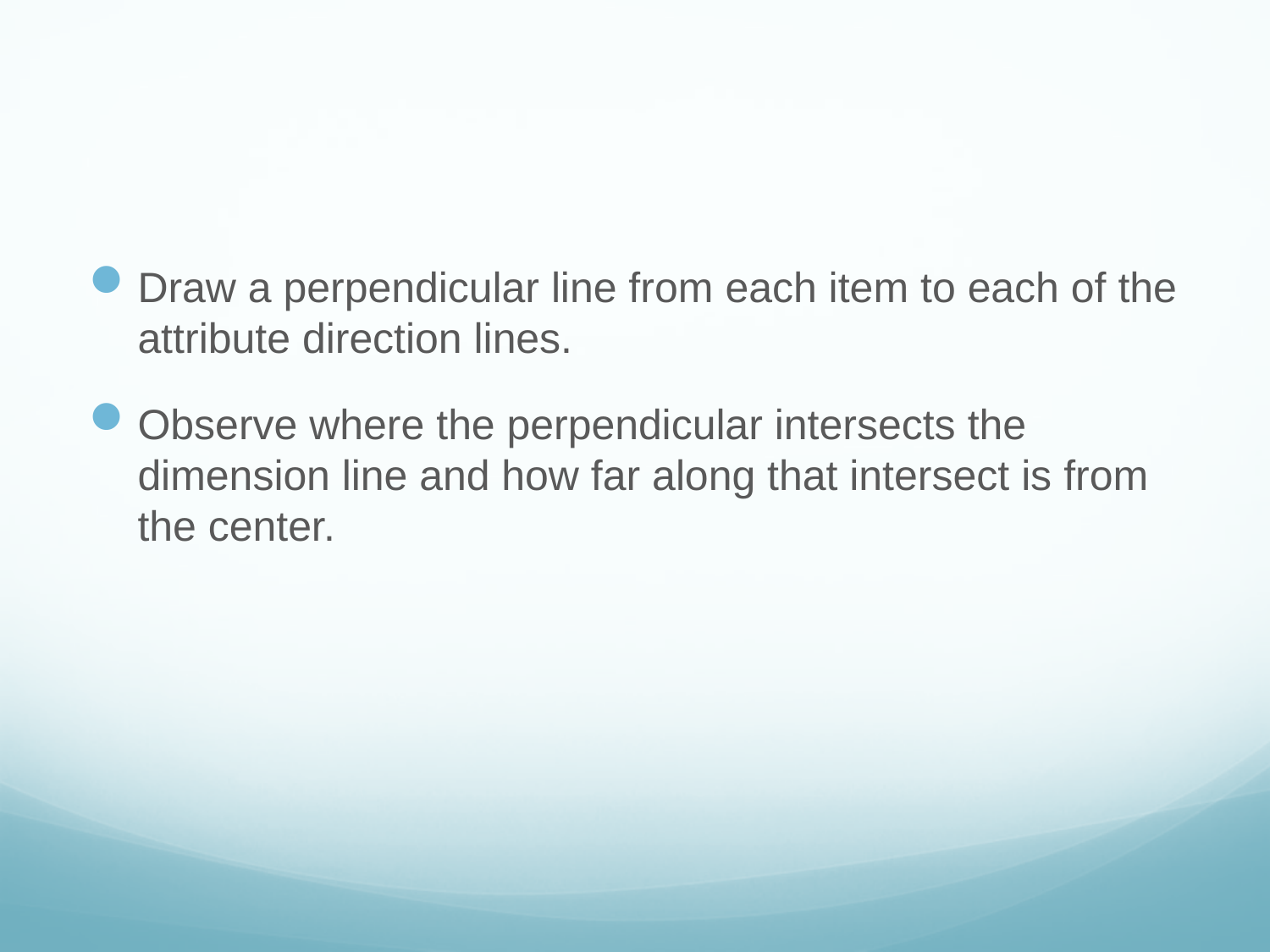

#
Draw a perpendicular line from each item to each of the attribute direction lines.
Observe where the perpendicular intersects the dimension line and how far along that intersect is from the center.